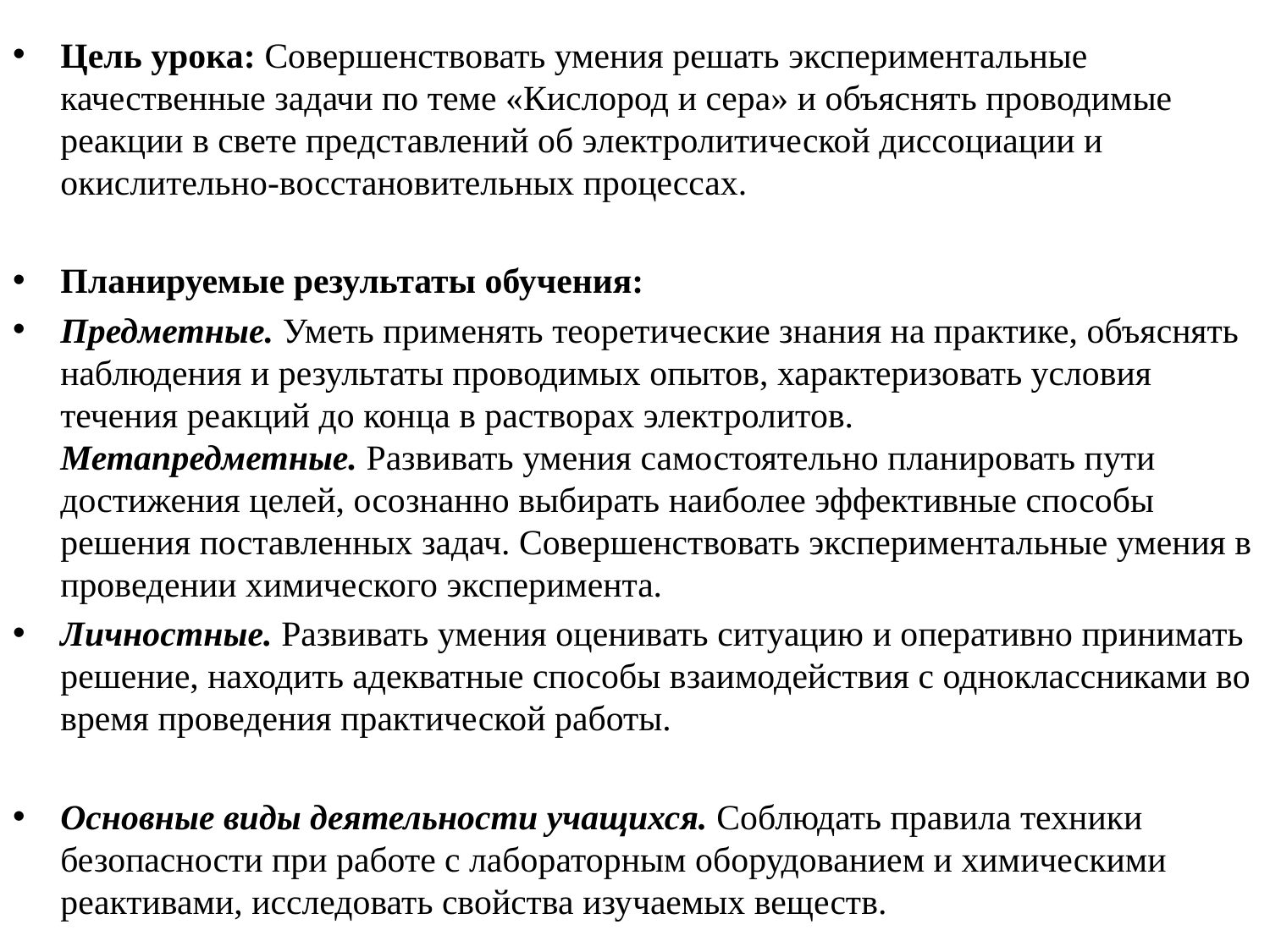

Цель урока: Совершенствовать умения решать экспериментальные качественные задачи по теме «Кислород и сера» и объяснять проводимые реакции в свете представлений об электролитической диссоциации и окислительно-восстановительных процессах.

Планируемые результаты обучения:
Предметные. Уметь применять теоретические знания на практике, объяснять наблюдения и результаты проводимых опытов, характеризовать условия течения реакций до конца в растворах электролитов.                              Метапредметные. Развивать умения самостоятельно планировать пути достижения целей, осознанно выбирать наиболее эффективные способы решения поставленных задач. Совершенствовать экспериментальные умения в проведении химического эксперимента.
Личностные. Развивать умения оценивать ситуацию и оперативно принимать решение, находить адекватные способы взаимодействия с одноклассниками во время проведения практической работы.

Основные виды деятельности учащихся. Соблюдать правила техники безопасности при работе с лабораторным оборудованием и химическими реактивами, исследовать свойства изучаемых веществ.